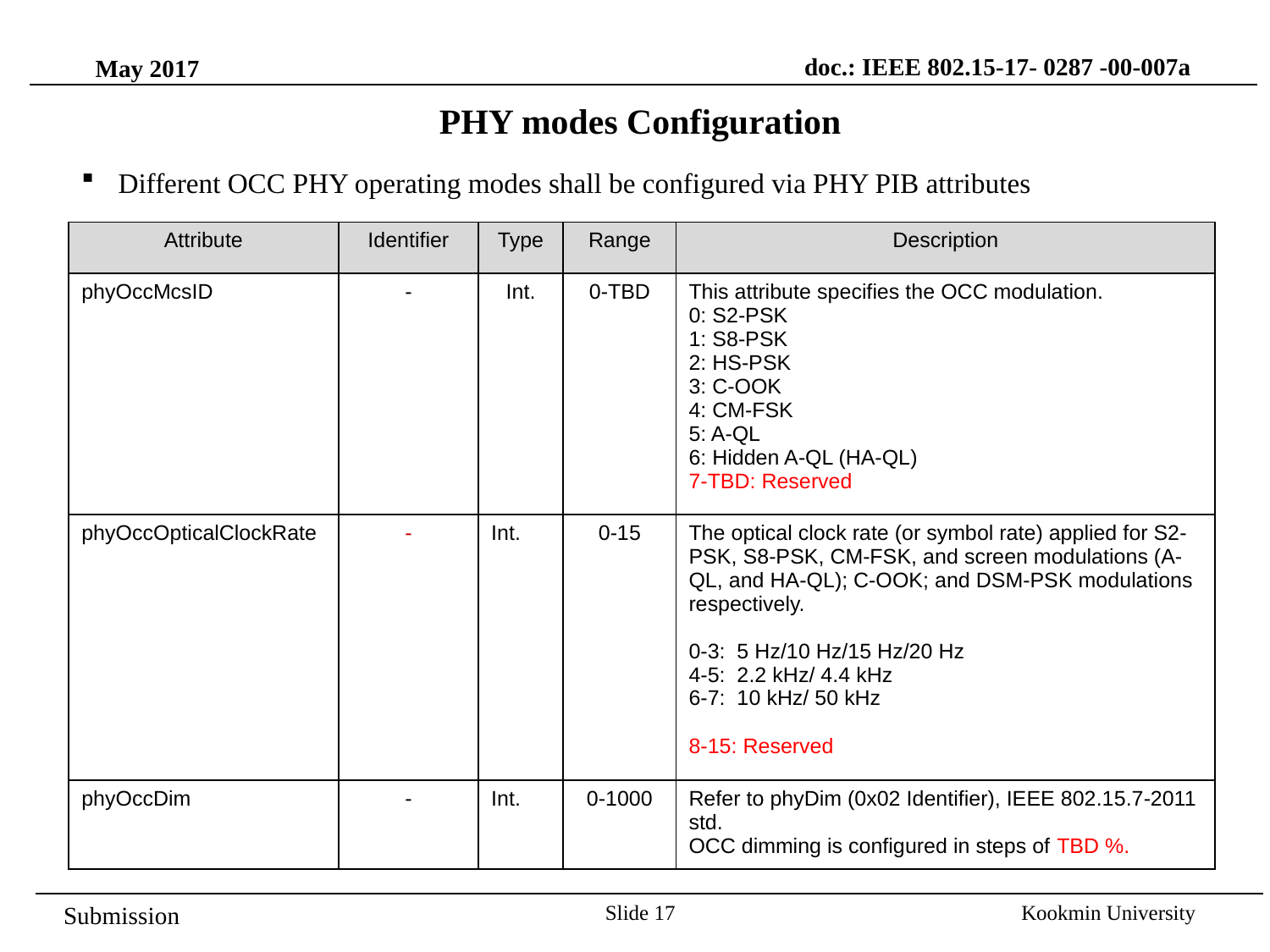

doc.: IEEE 802.15-17- 0287 -00-007a
May 2017
PHY modes Configuration
 Different OCC PHY operating modes shall be configured via PHY PIB attributes
| Attribute | Identifier | Type | Range | Description |
| --- | --- | --- | --- | --- |
| phyOccMcsID | - | Int. | 0-TBD | This attribute specifies the OCC modulation. 0: S2-PSK 1: S8-PSK 2: HS-PSK 3: C-OOK 4: CM-FSK 5: A-QL 6: Hidden A-QL (HA-QL) 7-TBD: Reserved |
| phyOccOpticalClockRate | - | Int. | 0-15 | The optical clock rate (or symbol rate) applied for S2-PSK, S8-PSK, CM-FSK, and screen modulations (A-QL, and HA-QL); C-OOK; and DSM-PSK modulations respectively. 0-3: 5 Hz/10 Hz/15 Hz/20 Hz 4-5: 2.2 kHz/ 4.4 kHz 6-7: 10 kHz/ 50 kHz 8-15: Reserved |
| phyOccDim | - | Int. | 0-1000 | Refer to phyDim (0x02 Identifier), IEEE 802.15.7-2011 std. OCC dimming is configured in steps of TBD %. |
Slide 17
Kookmin University
Submission